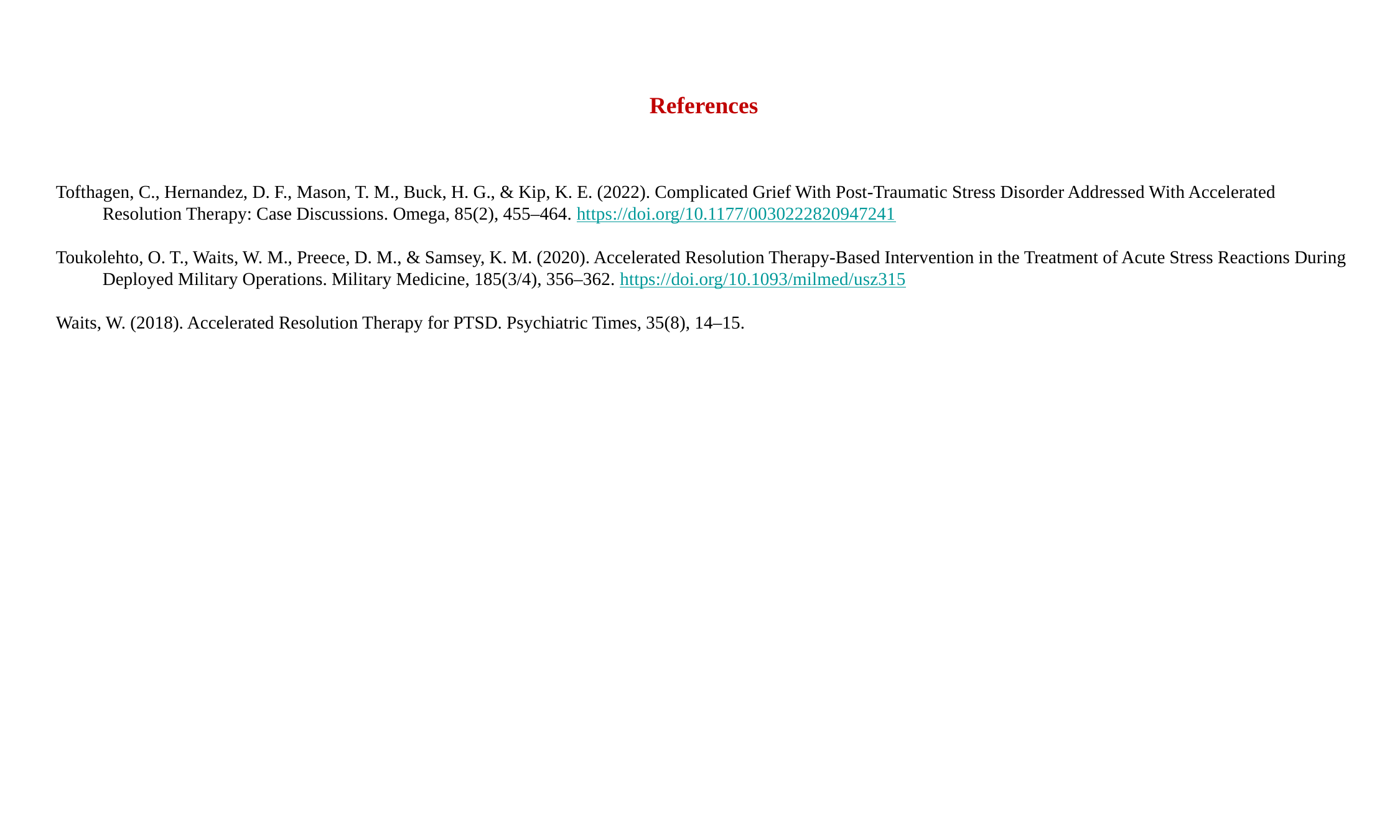

References

Tofthagen, C., Hernandez, D. F., Mason, T. M., Buck, H. G., & Kip, K. E. (2022). Complicated Grief With Post-Traumatic Stress Disorder Addressed With Accelerated
	Resolution Therapy: Case Discussions. Omega, 85(2), 455–464. https://doi.org/10.1177/0030222820947241

Toukolehto, O. T., Waits, W. M., Preece, D. M., & Samsey, K. M. (2020). Accelerated Resolution Therapy-Based Intervention in the Treatment of Acute Stress Reactions During Deployed Military Operations. Military Medicine, 185(3/4), 356–362. https://doi.org/10.1093/milmed/usz315

Waits, W. (2018). Accelerated Resolution Therapy for PTSD. Psychiatric Times, 35(8), 14–15.